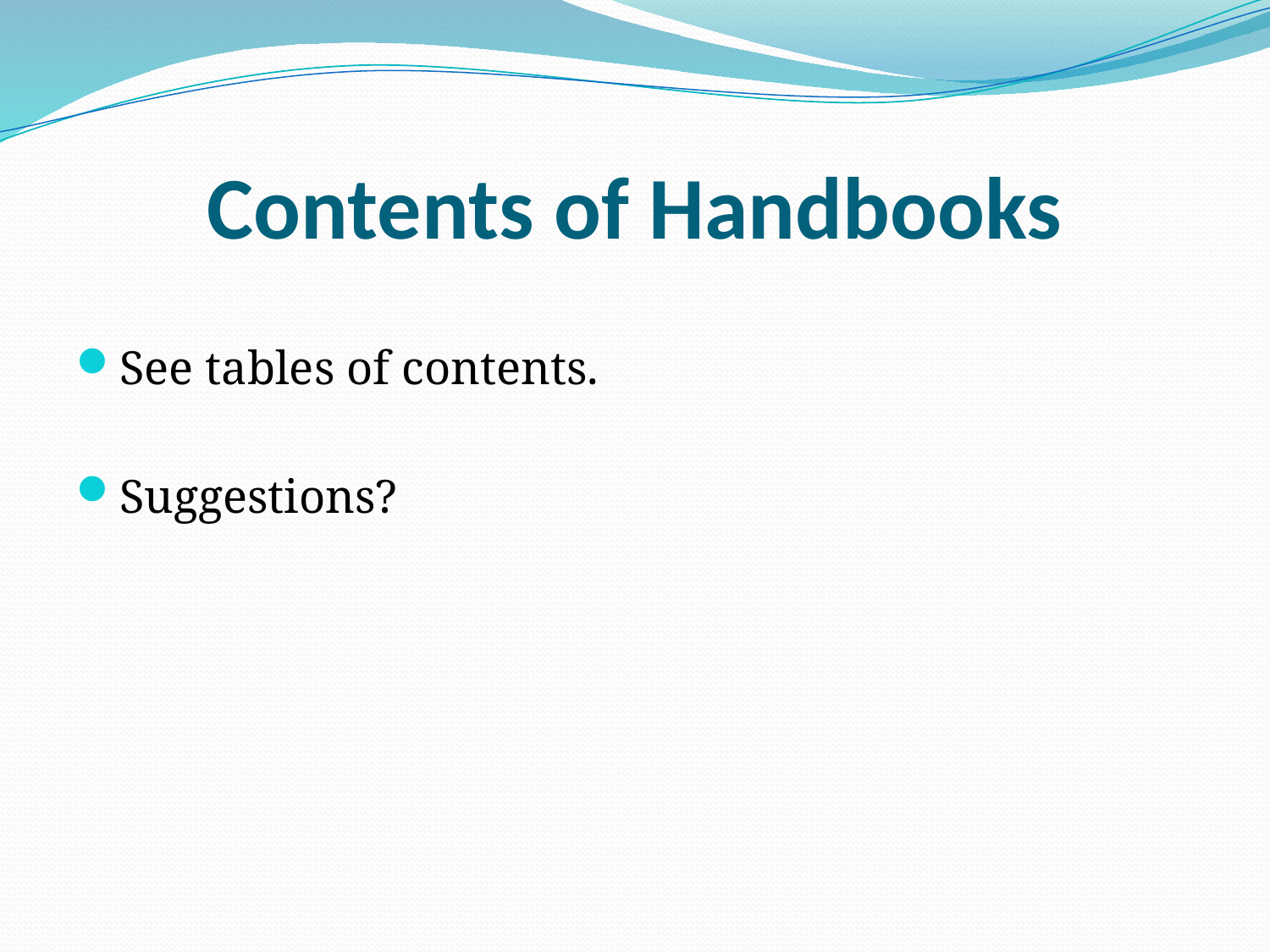

# Contents of Handbooks

See tables of contents.

Suggestions?